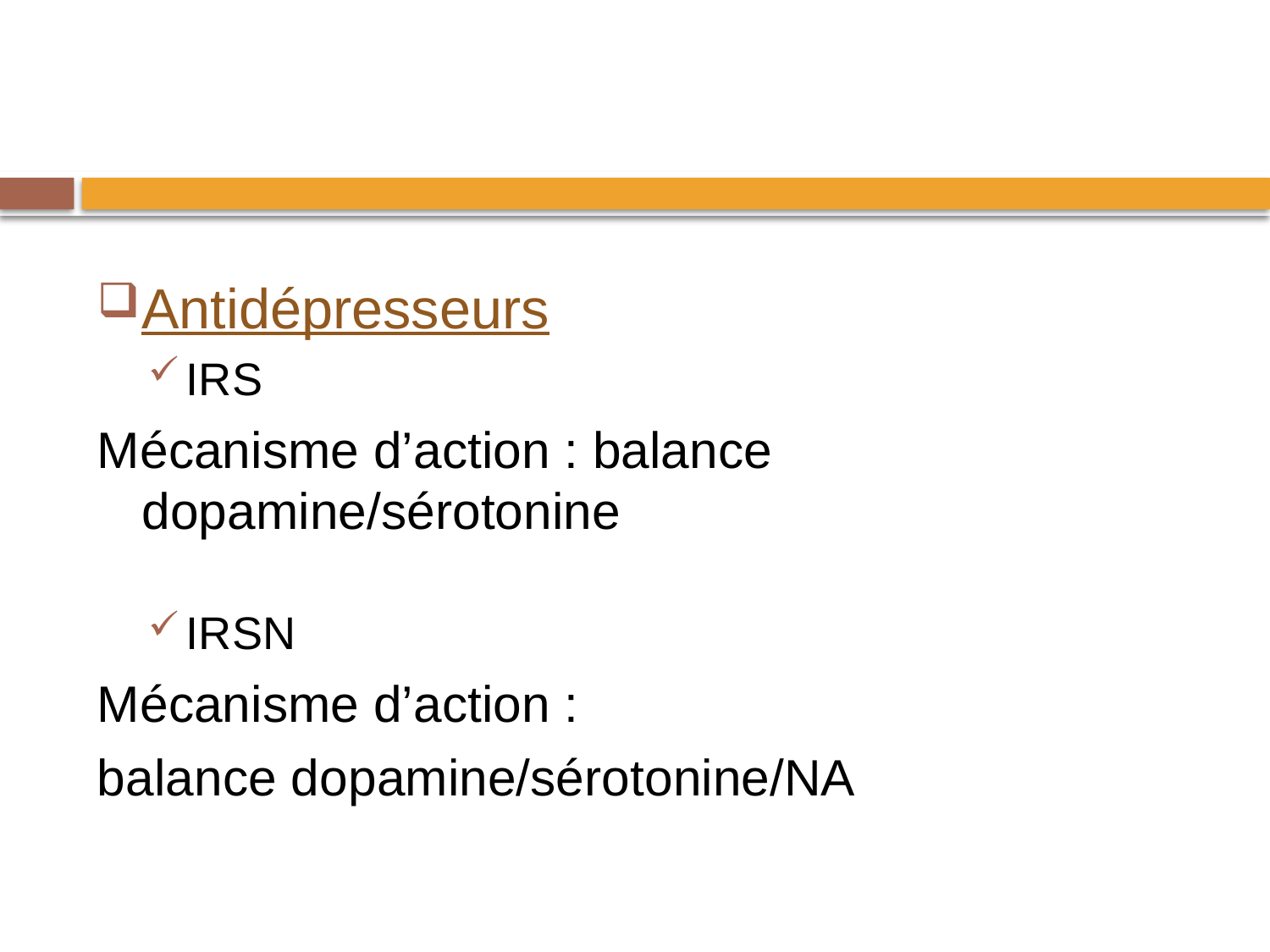

Antidépresseurs
IRS
Mécanisme d’action : balance dopamine/sérotonine

IRSN
Mécanisme d’action :
balance dopamine/sérotonine/NA